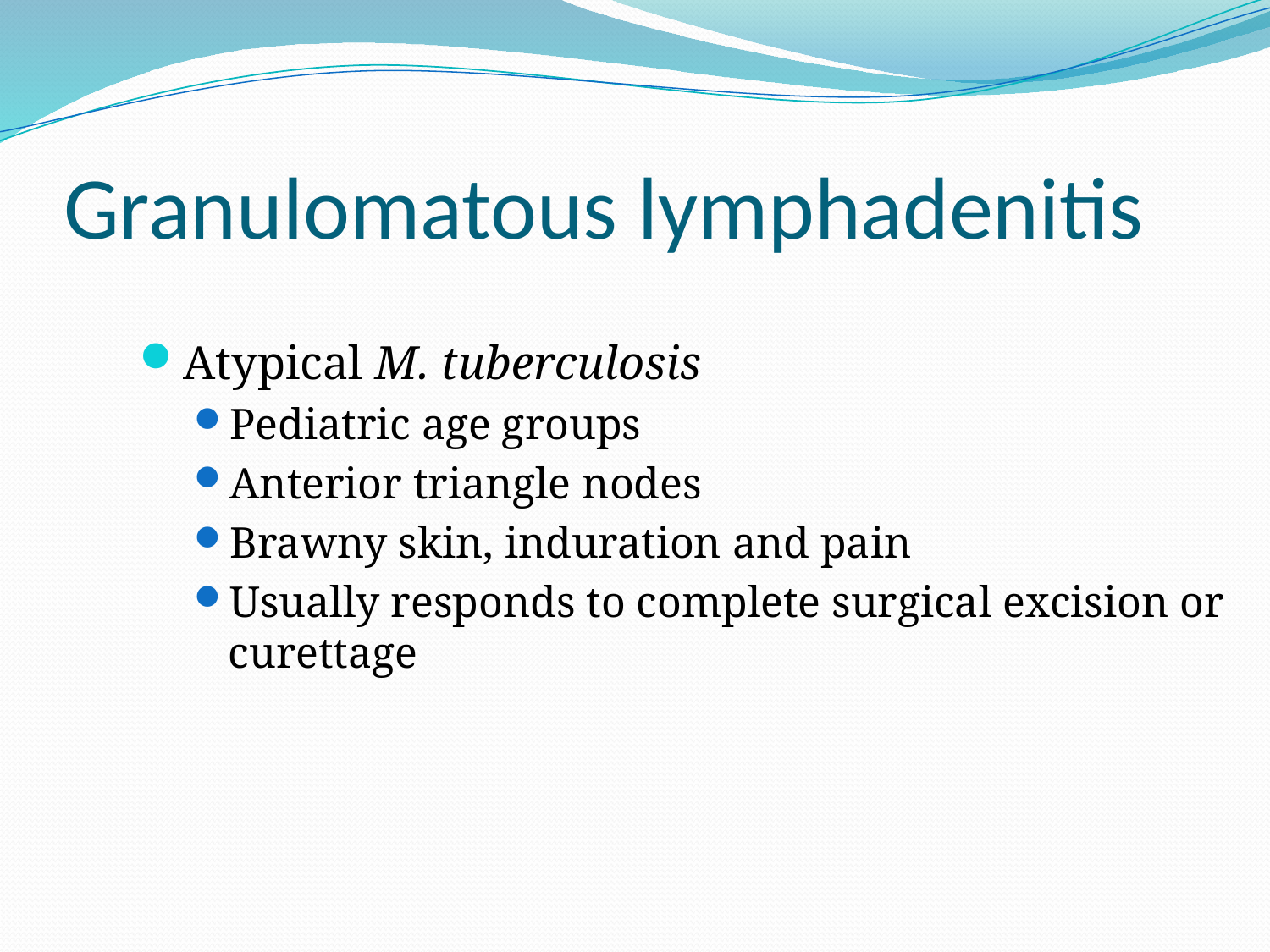

# Granulomatous lymphadenitis
Atypical M. tuberculosis
Pediatric age groups
Anterior triangle nodes
Brawny skin, induration and pain
Usually responds to complete surgical excision or curettage